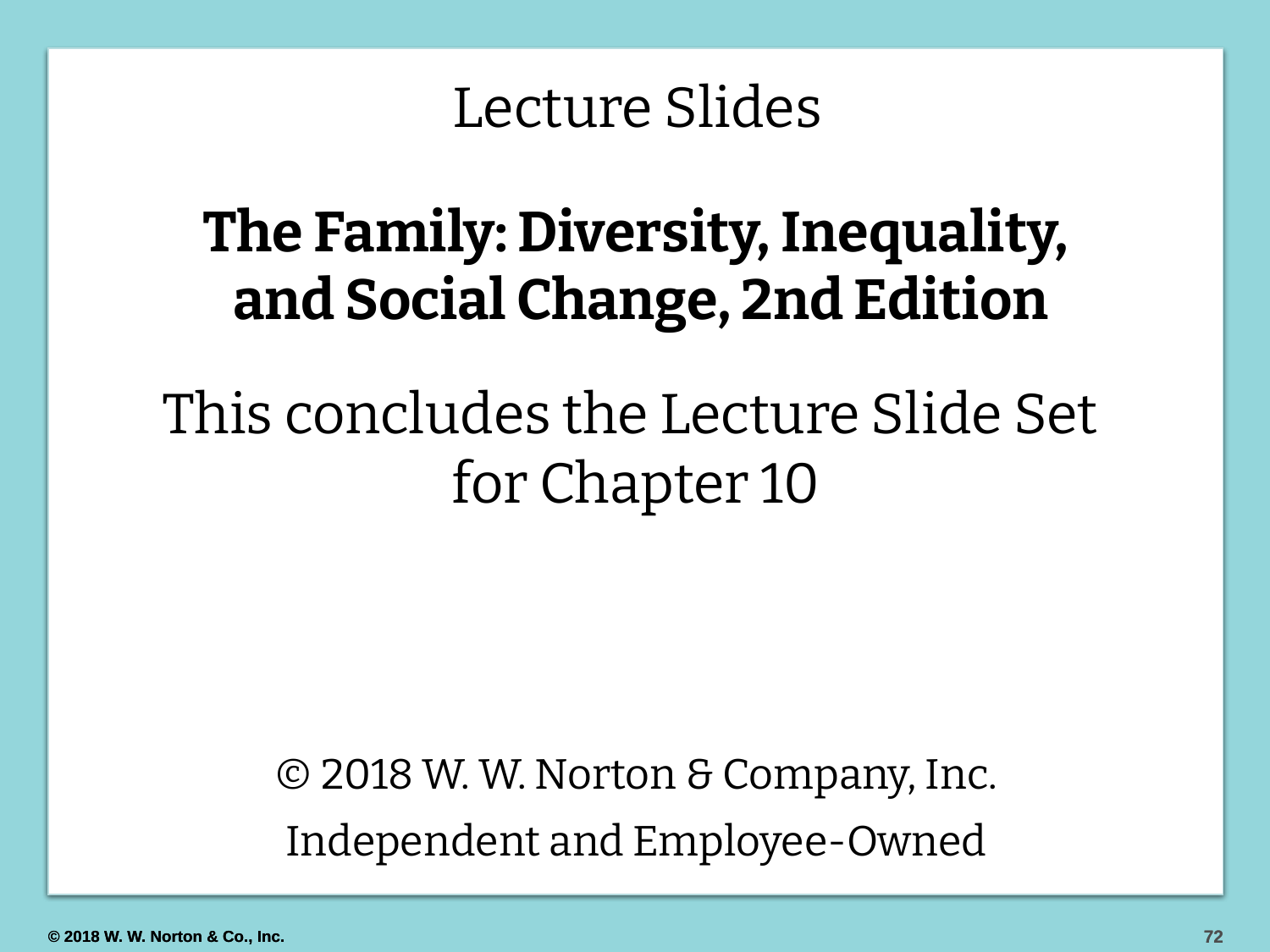

# Lecture Slides
The Family: Diversity, Inequality,
and Social Change, 2nd Edition
This concludes the Lecture Slide Set
for Chapter 10

© 2018 W. W. Norton & Company, Inc.
Independent and Employee-Owned